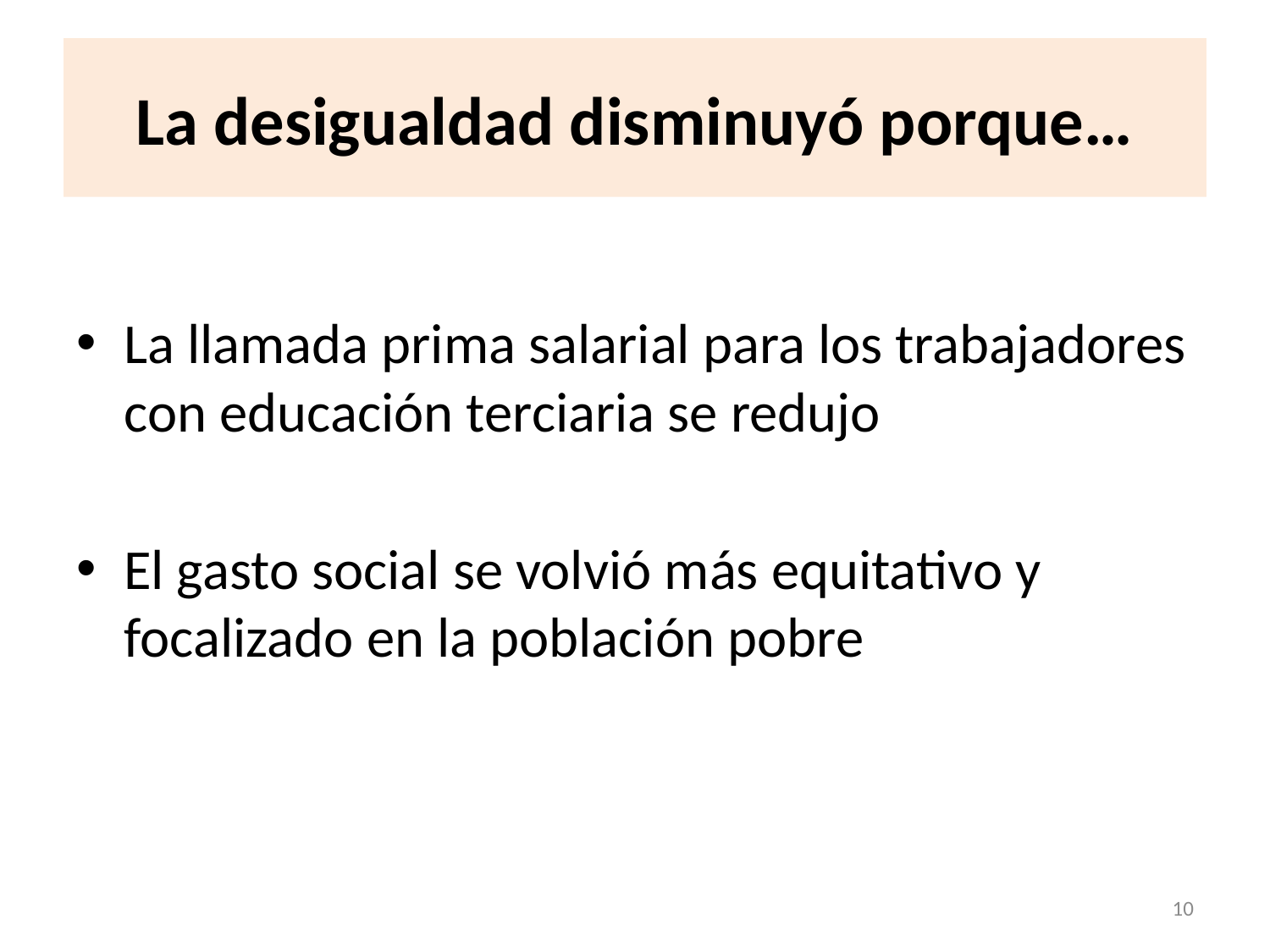

# La desigualdad disminuyó porque…

La llamada prima salarial para los trabajadores con educación terciaria se redujo

El gasto social se volvió más equitativo y focalizado en la población pobre
10